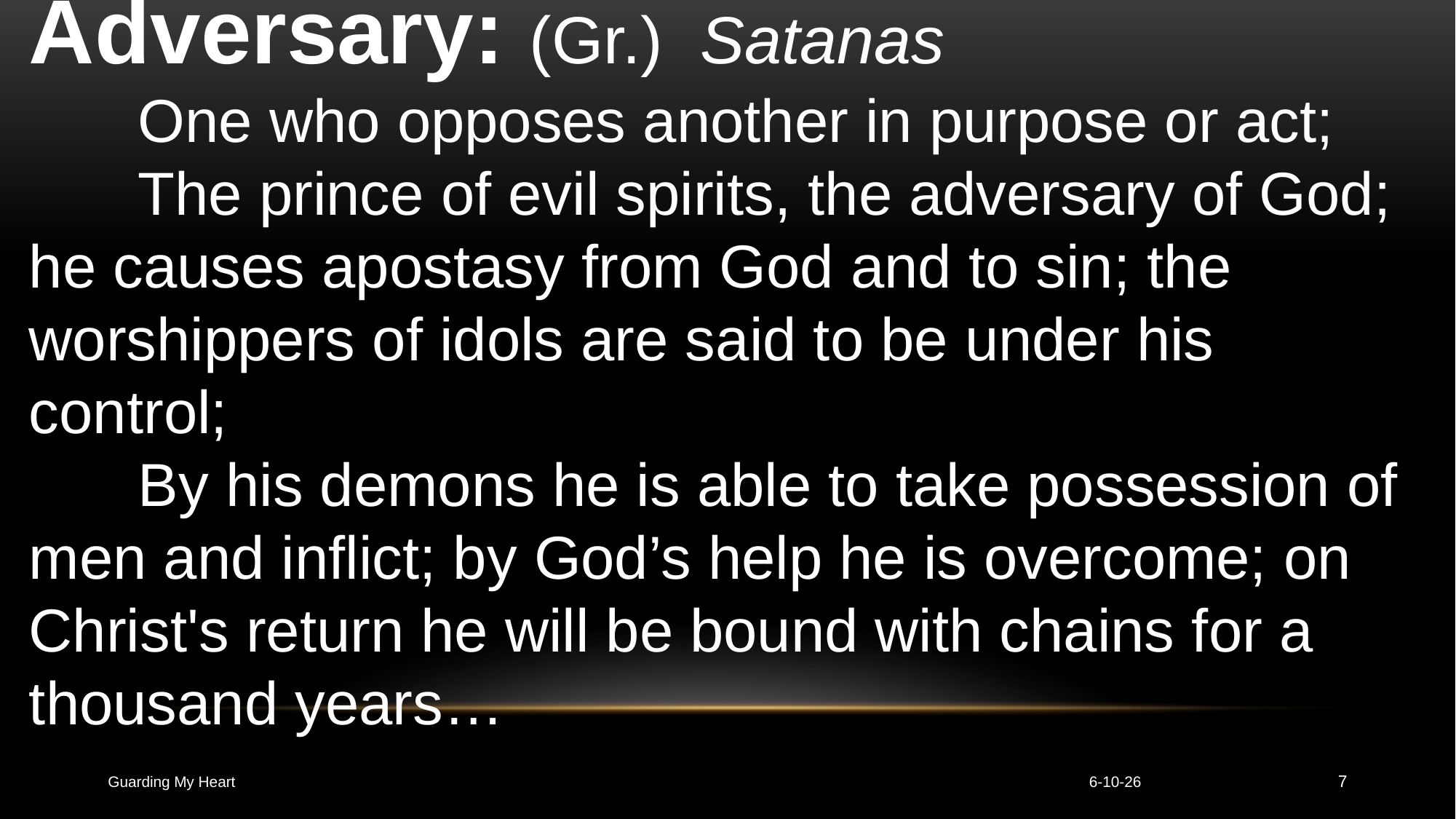

Adversary: (Gr.)  Satanas
	One who opposes another in purpose or act;
   	The prince of evil spirits, the adversary of God; he causes apostasy from God and to sin; the worshippers of idols are said to be under his control;
	By his demons he is able to take possession of men and inflict; by God’s help he is overcome; on Christ's return he will be bound with chains for a thousand years…
Guarding My Heart
6-10-26
7